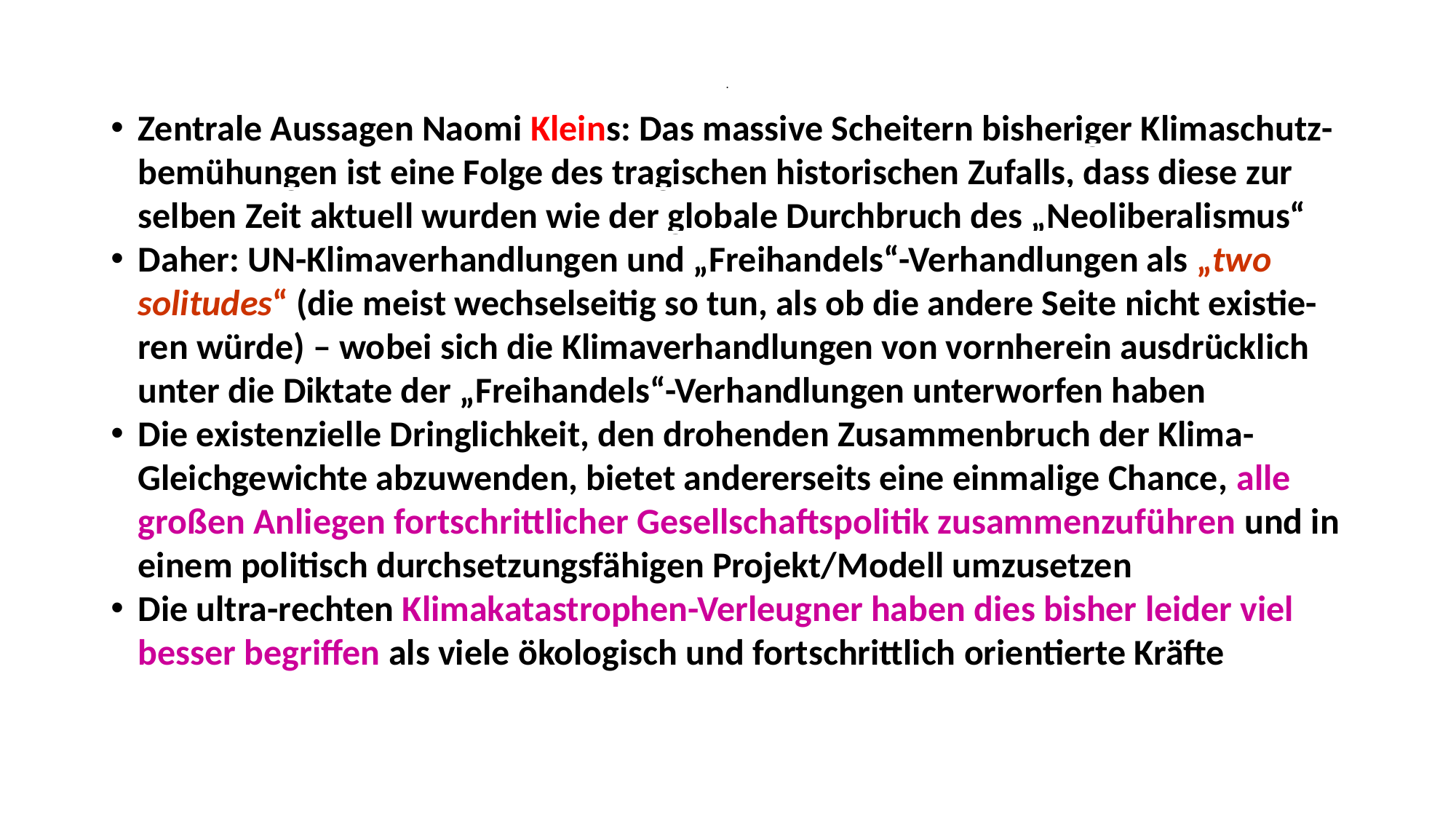

.
Zentrale Aussagen Naomi Kleins: Das massive Scheitern bisheriger Klimaschutz-bemühungen ist eine Folge des tragischen historischen Zufalls, dass diese zur selben Zeit aktuell wurden wie der globale Durchbruch des „Neoliberalismus“
Daher: UN-Klimaverhandlungen und „Freihandels“-Verhandlungen als „two solitudes“ (die meist wechselseitig so tun, als ob die andere Seite nicht existie-ren würde) – wobei sich die Klimaverhandlungen von vornherein ausdrücklich unter die Diktate der „Freihandels“-Verhandlungen unterworfen haben
Die existenzielle Dringlichkeit, den drohenden Zusammenbruch der Klima-Gleichgewichte abzuwenden, bietet andererseits eine einmalige Chance, alle großen Anliegen fortschrittlicher Gesellschaftspolitik zusammenzuführen und in einem politisch durchsetzungsfähigen Projekt/Modell umzusetzen
Die ultra-rechten Klimakatastrophen-Verleugner haben dies bisher leider viel besser begriffen als viele ökologisch und fortschrittlich orientierte Kräfte